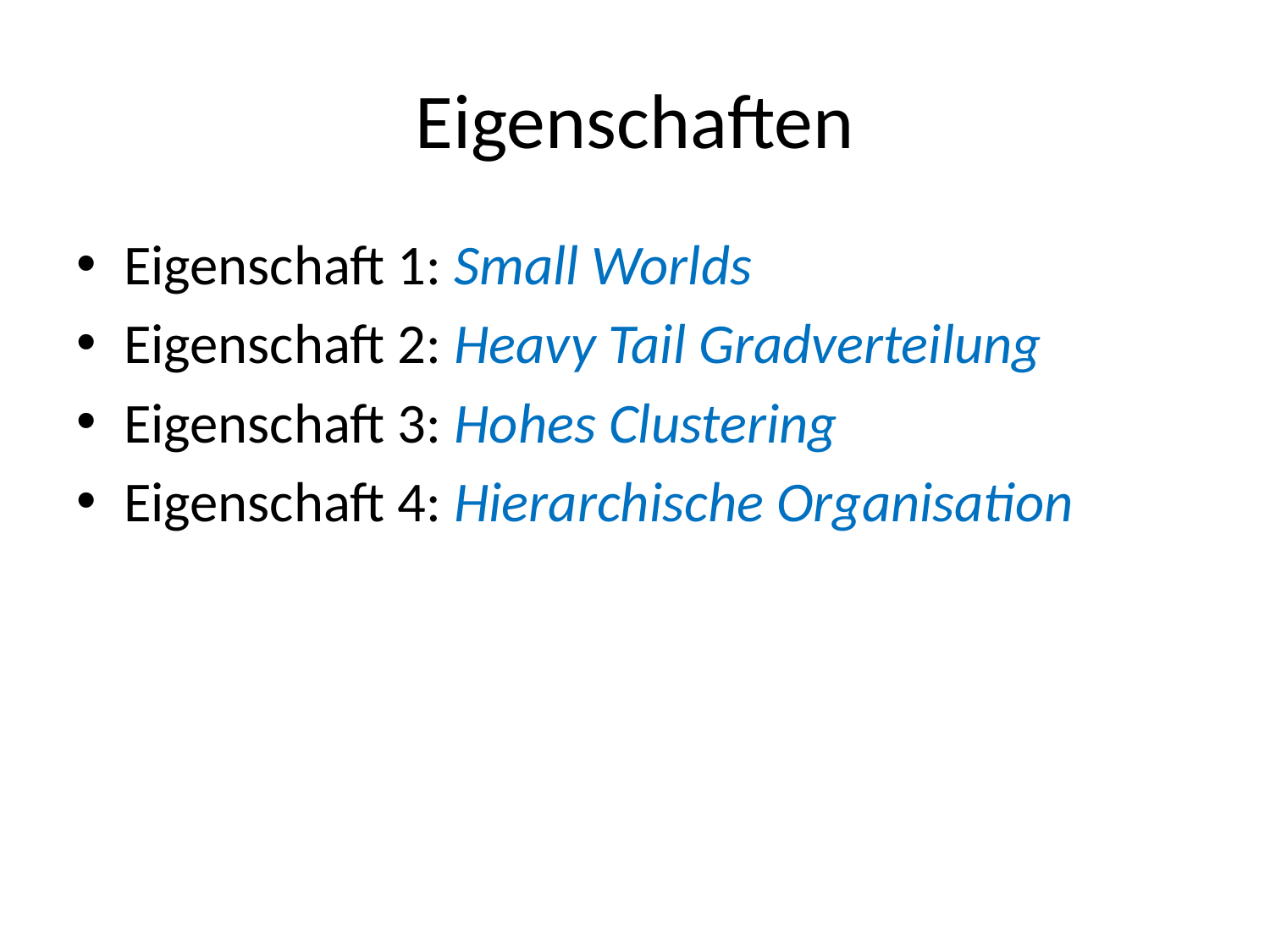

# Eigenschaften
Eigenschaft 1: Small Worlds
Eigenschaft 2: Heavy Tail Gradverteilung
Eigenschaft 3: Hohes Clustering
Eigenschaft 4: Hierarchische Organisation